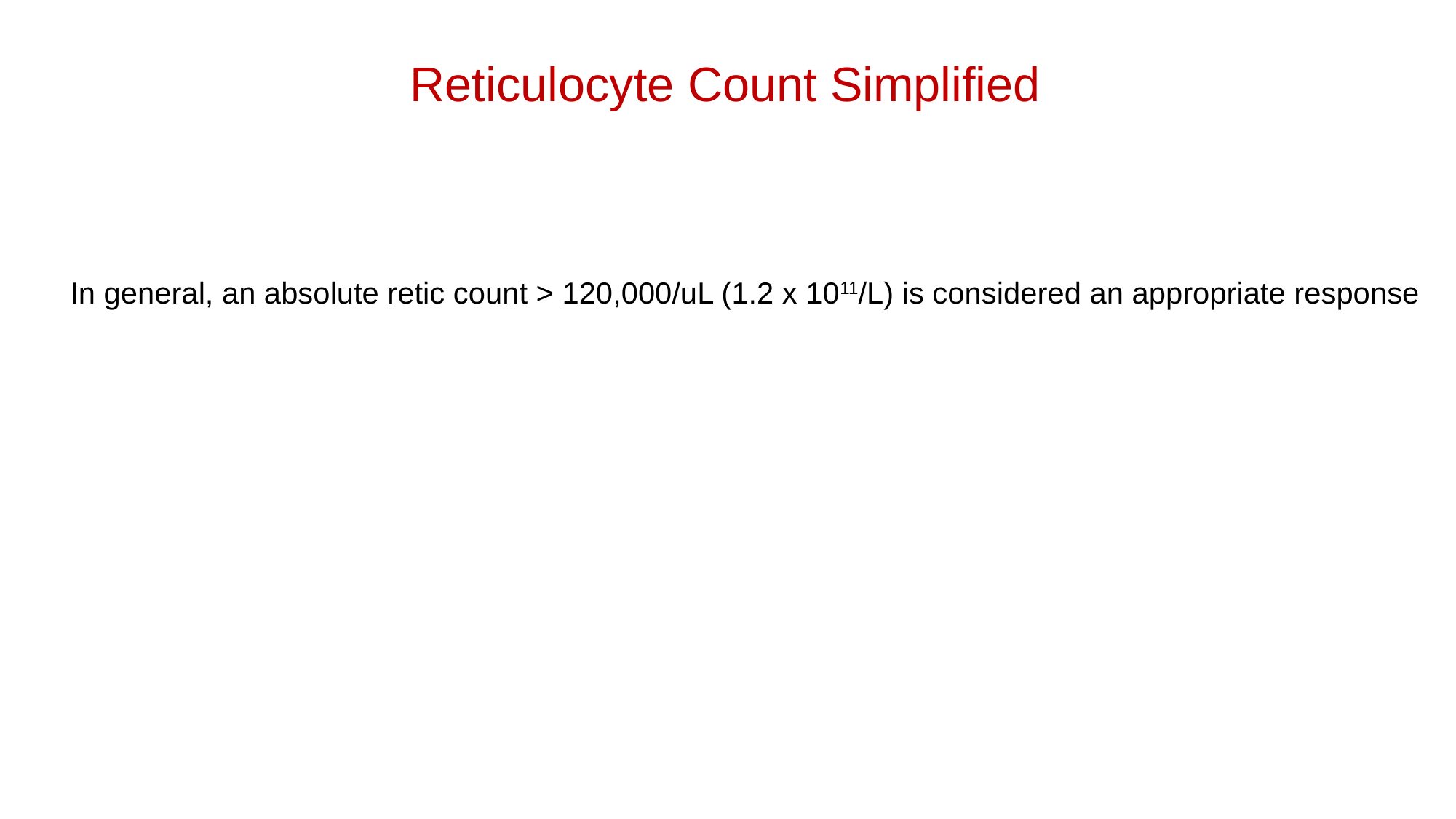

Reticulocyte Count Simplified
In general, an absolute retic count > 120,000/uL (1.2 x 1011/L) is considered an appropriate response